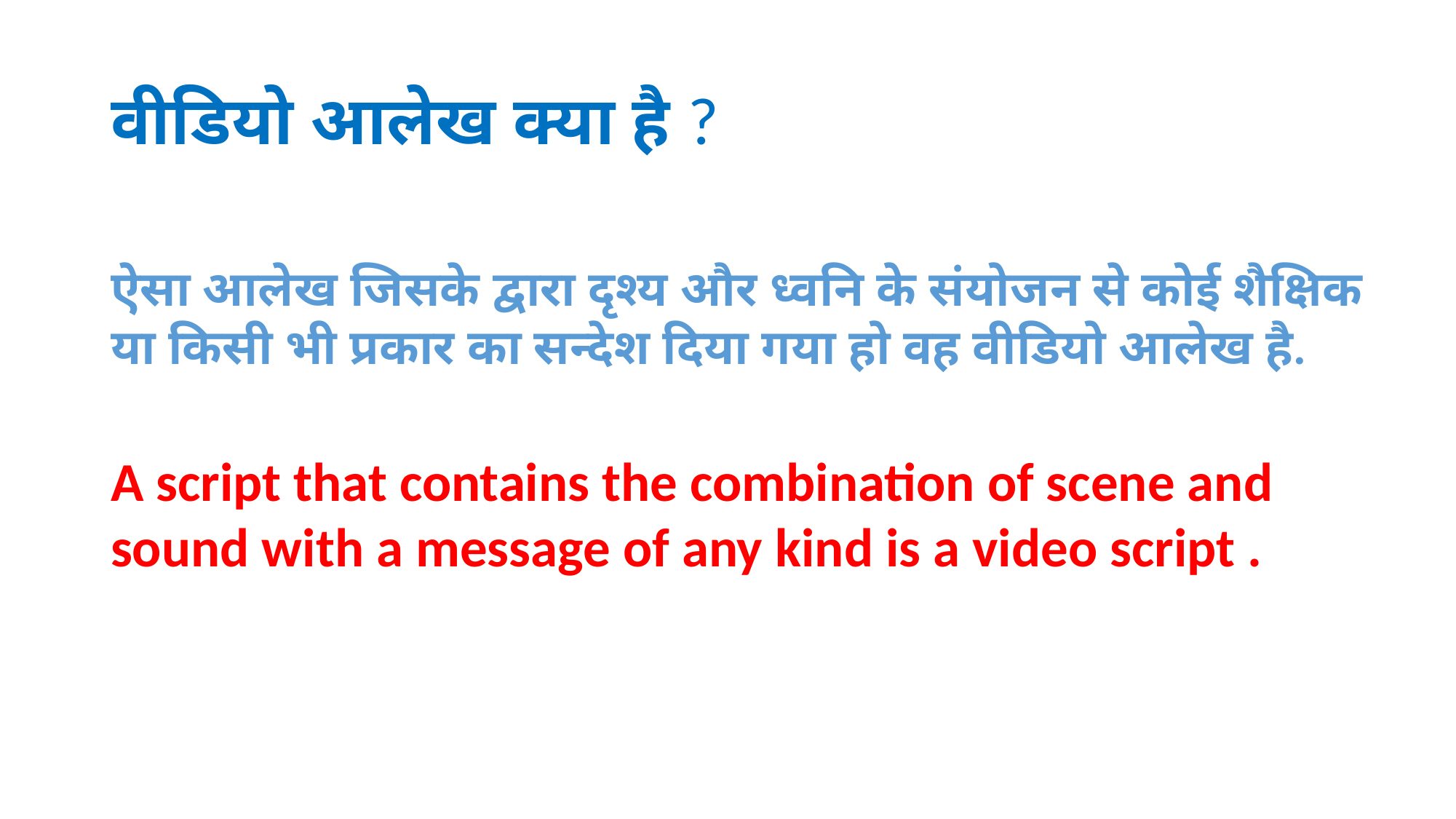

# वीडियो आलेख क्या है ?
ऐसा आलेख जिसके द्वारा दृश्य और ध्वनि के संयोजन से कोई शैक्षिक या किसी भी प्रकार का सन्देश दिया गया हो वह वीडियो आलेख है.

A script that contains the combination of scene and sound with a message of any kind is a video script .